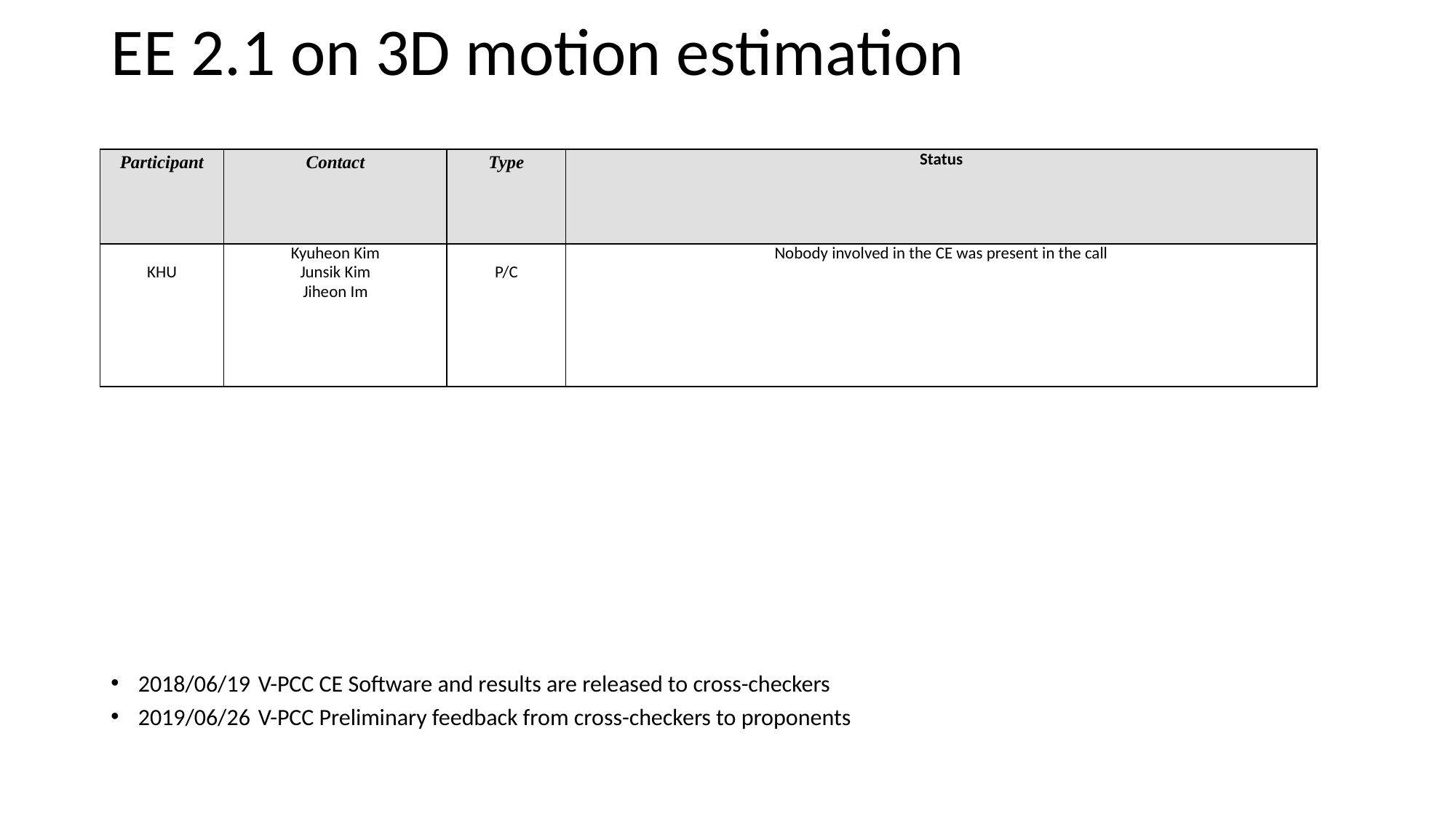

# EE 2.1 on 3D motion estimation
| Participant | Contact | Type | Status |
| --- | --- | --- | --- |
| KHU | Kyuheon Kim Junsik Kim Jiheon Im | P/C | Nobody involved in the CE was present in the call |
2018/06/19	V-PCC CE Software and results are released to cross-checkers
2019/06/26	V-PCC Preliminary feedback from cross-checkers to proponents